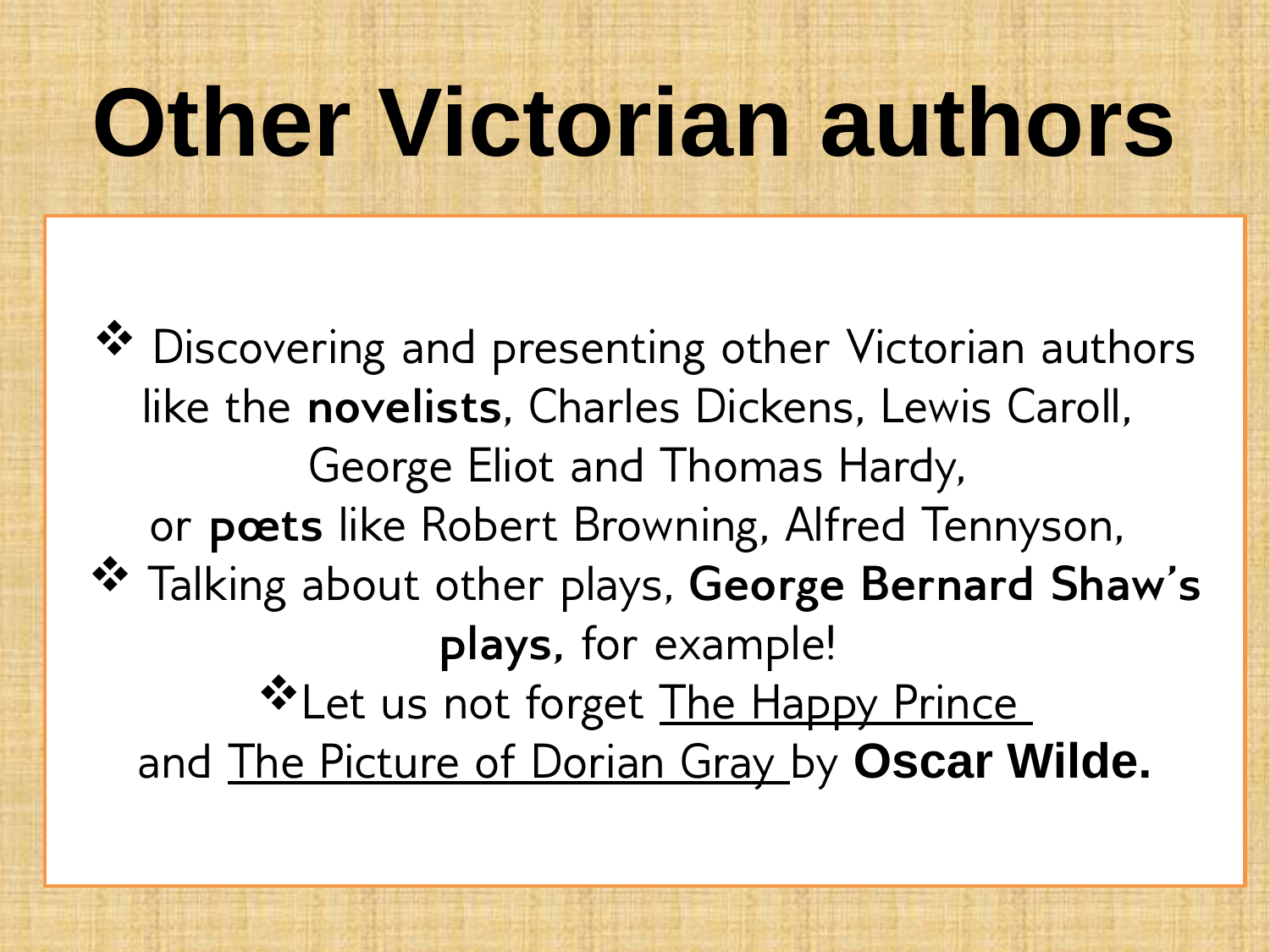

# Other Victorian authors
 Discovering and presenting other Victorian authors like the novelists, Charles Dickens, Lewis Caroll,
George Eliot and Thomas Hardy,
or poets like Robert Browning, Alfred Tennyson,
 Talking about other plays, George Bernard Shaw’s plays, for example!
Let us not forget The Happy Prince
and The Picture of Dorian Gray by Oscar Wilde.